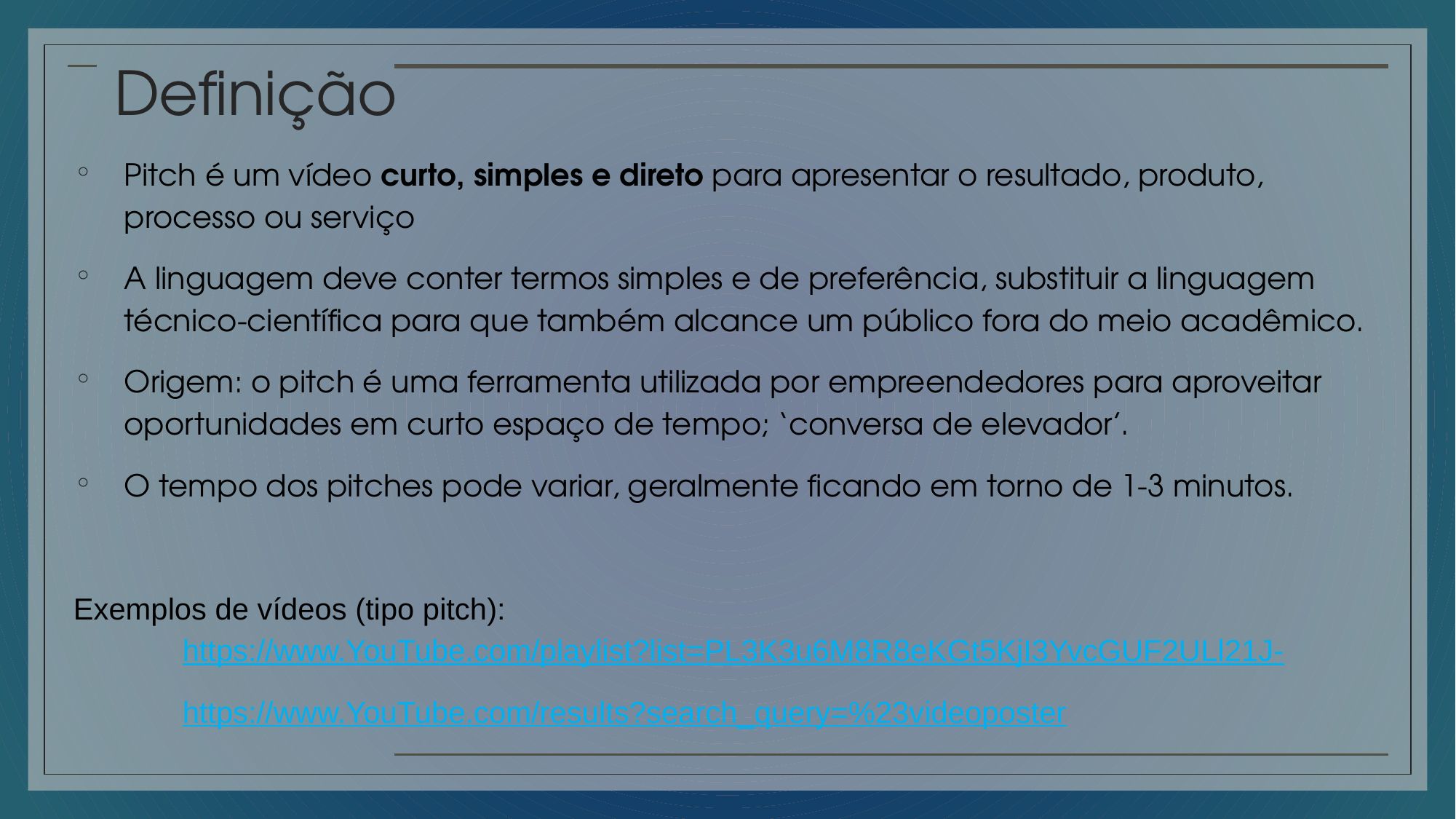

# Definição
Pitch é um vídeo curto, simples e direto para apresentar o resultado, produto, processo ou serviço
A linguagem deve conter termos simples e de preferência, substituir a linguagem técnico-científica para que também alcance um público fora do meio acadêmico.
Origem: o pitch é uma ferramenta utilizada por empreendedores para aproveitar oportunidades em curto espaço de tempo; ‘conversa de elevador’.
O tempo dos pitches pode variar, geralmente ficando em torno de 1-3 minutos.

Exemplos de vídeos (tipo pitch):
	https://www.YouTube.com/playlist?list=PL3K3u6M8R8eKGt5KjI3YvcGUF2ULl21J-
	https://www.YouTube.com/results?search_query=%23videoposter